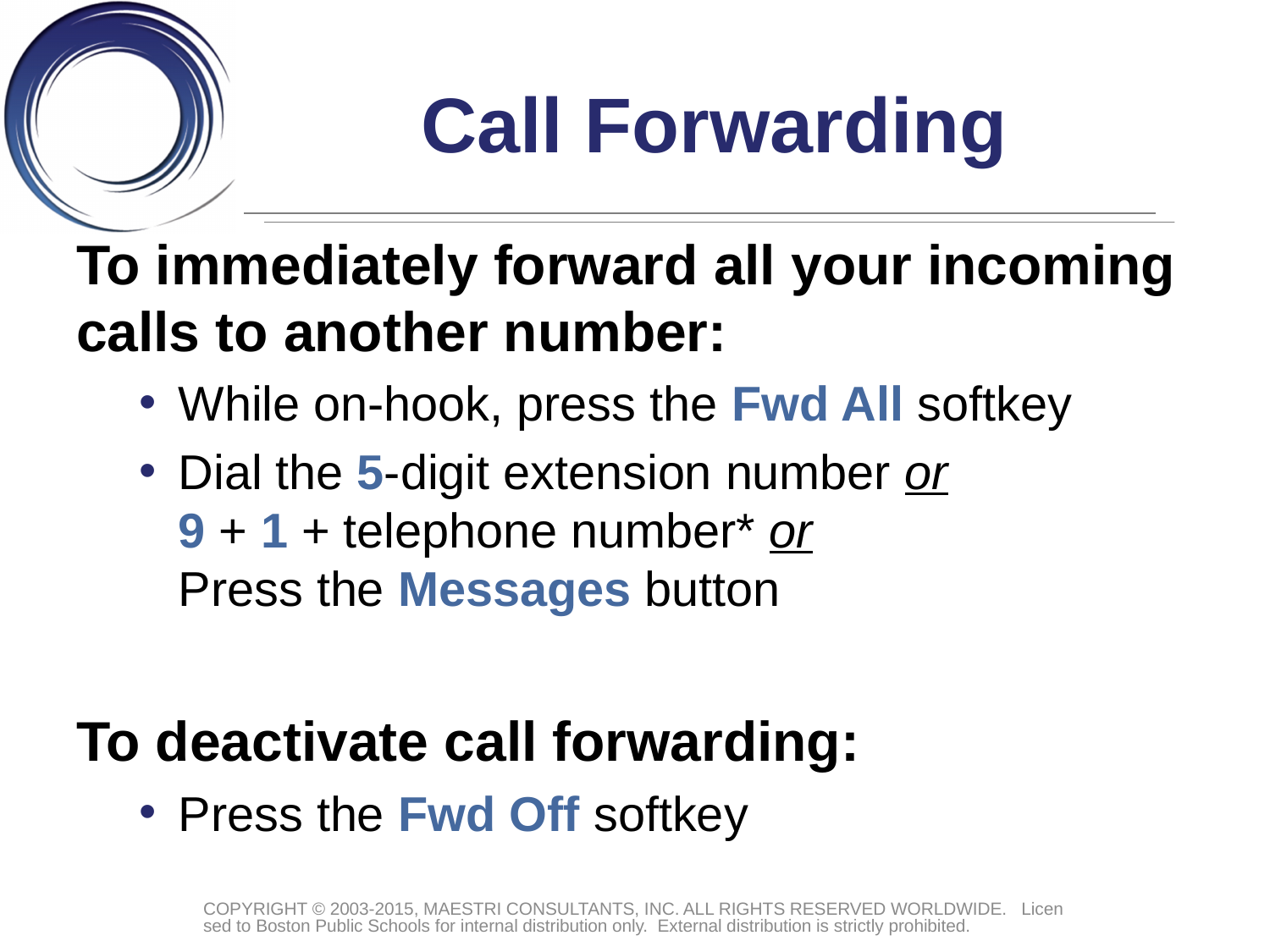

# Call Forwarding
To immediately forward all your incoming calls to another number:
While on-hook, press the Fwd All softkey
Dial the 5-digit extension number or
9 + 1 + telephone number* or
Press the Messages button

To deactivate call forwarding:
Press the Fwd Off softkey

COPYRIGHT © 2003-2015, MAESTRI CONSULTANTS, INC. ALL RIGHTS RESERVED WORLDWIDE.   Licensed to Boston Public Schools for internal distribution only.  External distribution is strictly prohibited.